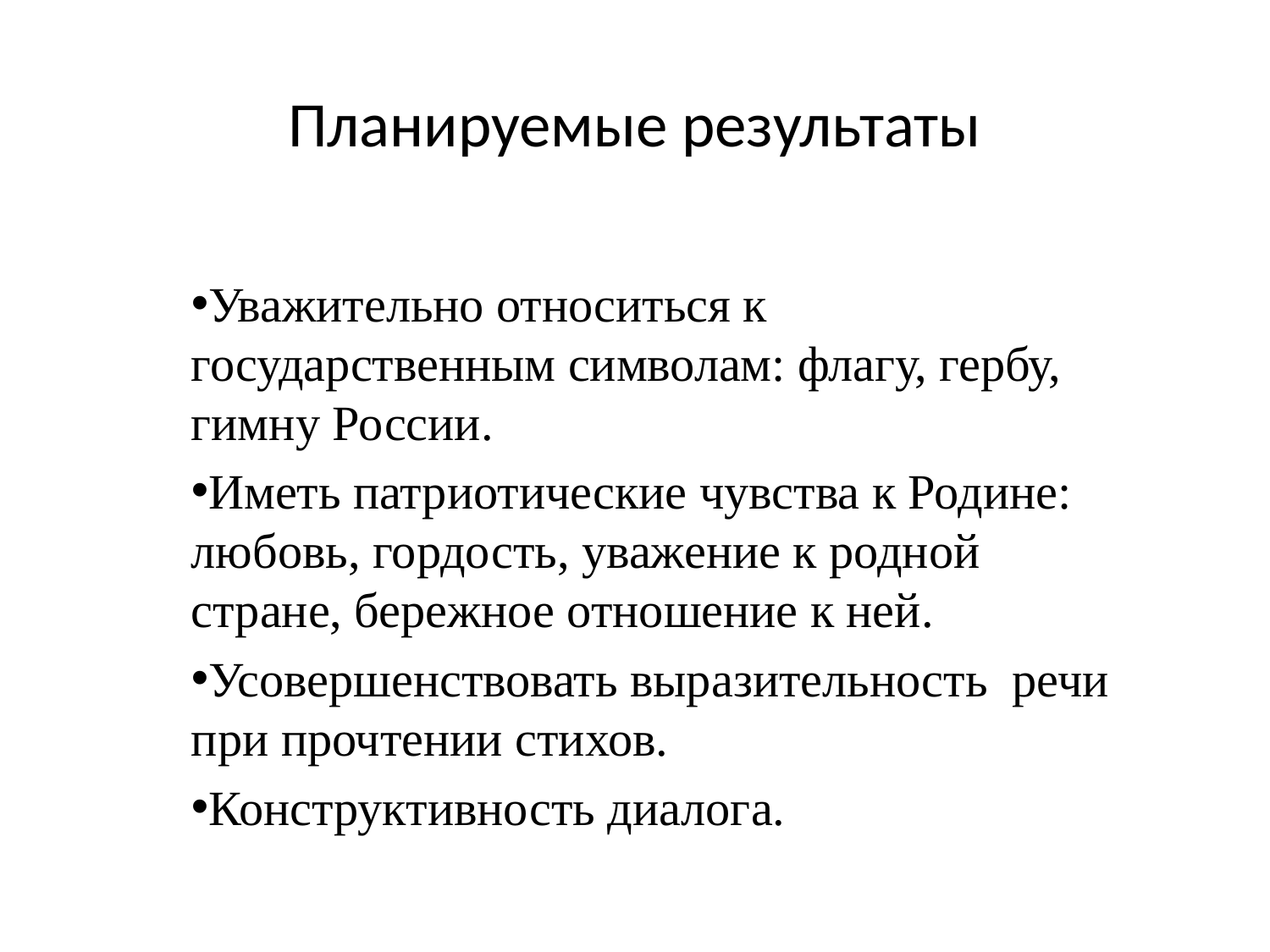

# Планируемые результаты
Уважительно относиться к государственным символам: флагу, гербу, гимну России.
Иметь патриотические чувства к Родине: любовь, гордость, уважение к родной стране, бережное отношение к ней.
Усовершенствовать выразительность  речи  при прочтении стихов.
Конструктивность диалога.